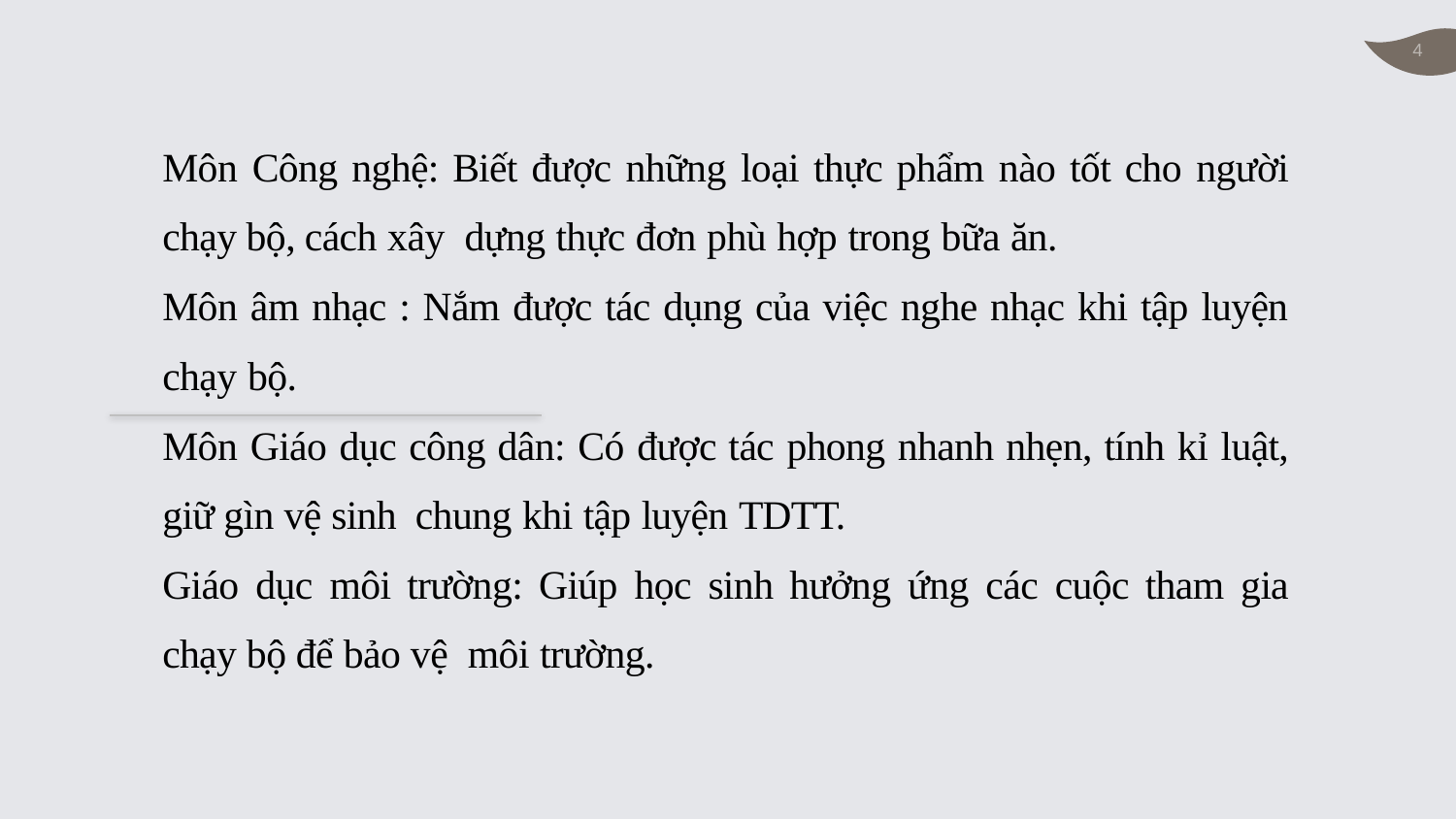

Môn Công nghệ: Biết được những loại thực phẩm nào tốt cho người chạy bộ, cách xây  dựng thực đơn phù hợp trong bữa ăn.
Môn âm nhạc : Nắm được tác dụng của việc nghe nhạc khi tập luyện chạy bộ.
Môn Giáo dục công dân: Có được tác phong nhanh nhẹn, tính kỉ luật, giữ gìn vệ sinh  chung khi tập luyện TDTT.
Giáo dục môi trường: Giúp học sinh hưởng ứng các cuộc tham gia chạy bộ để bảo vệ  môi trường.